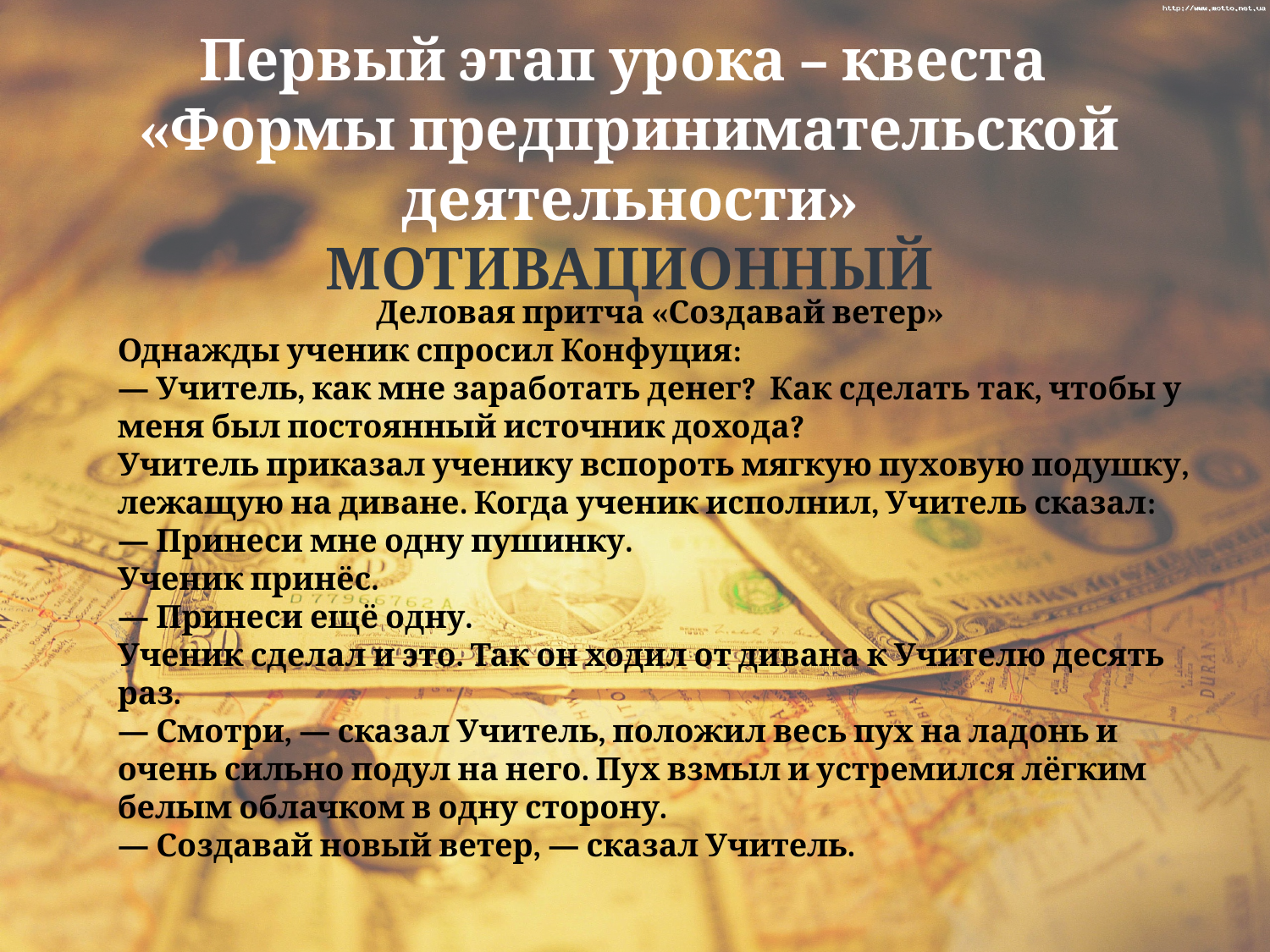

Первый этап урока – квеста
«Формы предпринимательской деятельности»
МОТИВАЦИОННЫЙ
Деловая притча «Создавай ветер»
Однажды ученик спросил Конфуция:
— Учитель, как мне заработать денег?  Как сделать так, чтобы у меня был постоянный источник дохода?
Учитель приказал ученику вспороть мягкую пуховую подушку, лежащую на диване. Когда ученик исполнил, Учитель сказал:
— Принеси мне одну пушинку.
Ученик принёс.
— Принеси ещё одну.
Ученик сделал и это. Так он ходил от дивана к Учителю десять раз.
— Смотри, — сказал Учитель, положил весь пух на ладонь и очень сильно подул на него. Пух взмыл и устремился лёгким белым облачком в одну сторону.
— Создавай новый ветер, — сказал Учитель.